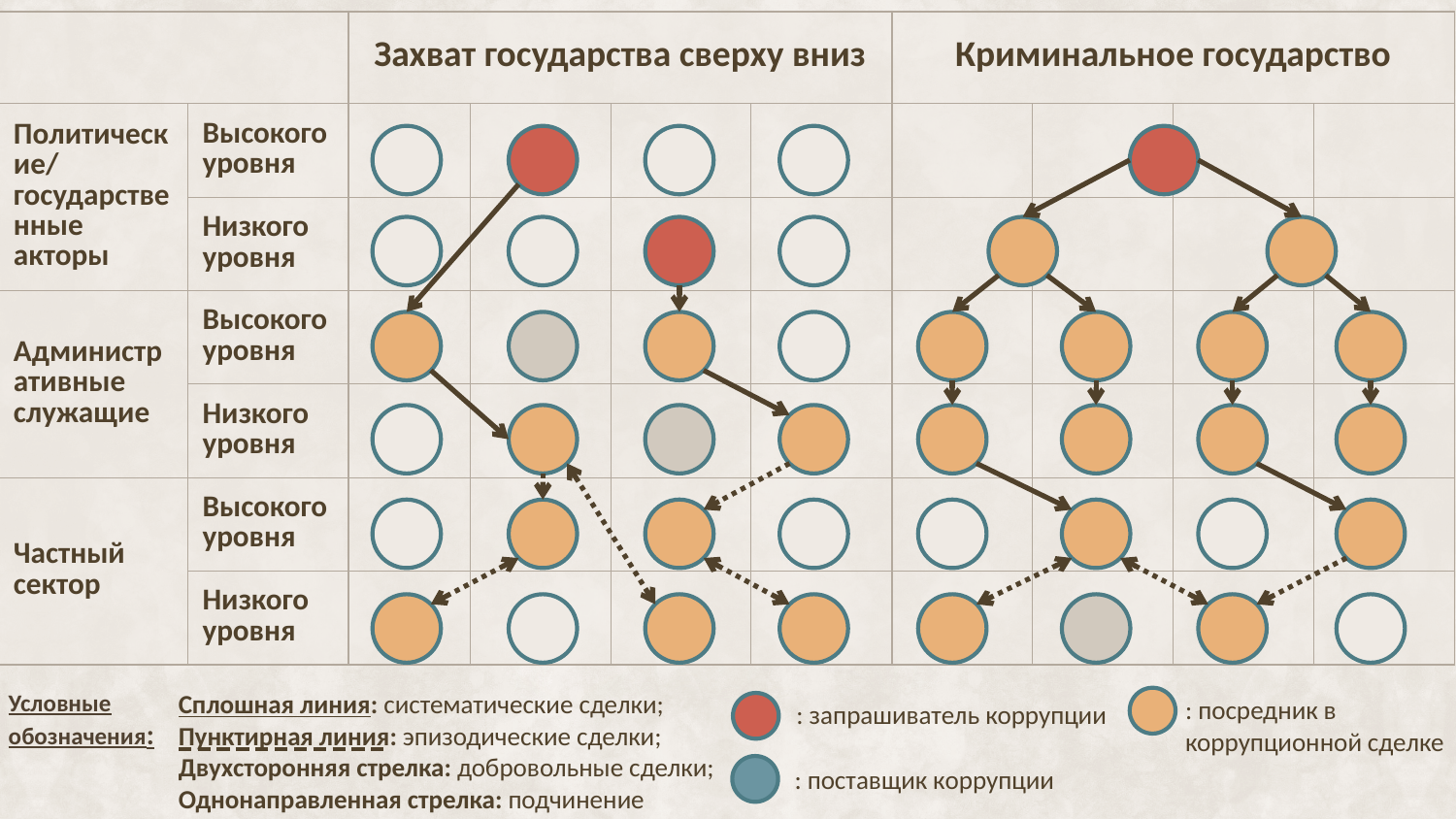

|  |  | Захват государства сверху вниз |  |  |  | Криминальное государство |  |  |  |
| --- | --- | --- | --- | --- | --- | --- | --- | --- | --- |
| Политические/ государственные акторы | Высокого уровня |  |  |  |  |  |  |  |  |
|  | Низкого уровня |  |  |  |  |  |  |  |  |
| Административные служащие | Высокого уровня |  |  |  |  |  |  |  |  |
|  | Низкого уровня |  |  |  |  |  |  |  |  |
| Частный сектор | Высокого уровня |  |  |  |  |  |  |  |  |
|  | Низкого уровня |  |  |  |  |  |  |  |  |

Сплошная линия: систематические сделки;
Пунктирная линия: эпизодические сделки;
Двухсторонняя стрелка: добровольные сделки;
Однонаправленная стрелка: подчинение
Условные обозначения:
: посредник в коррупционной сделке

: запрашиватель коррупции

: поставщик коррупции